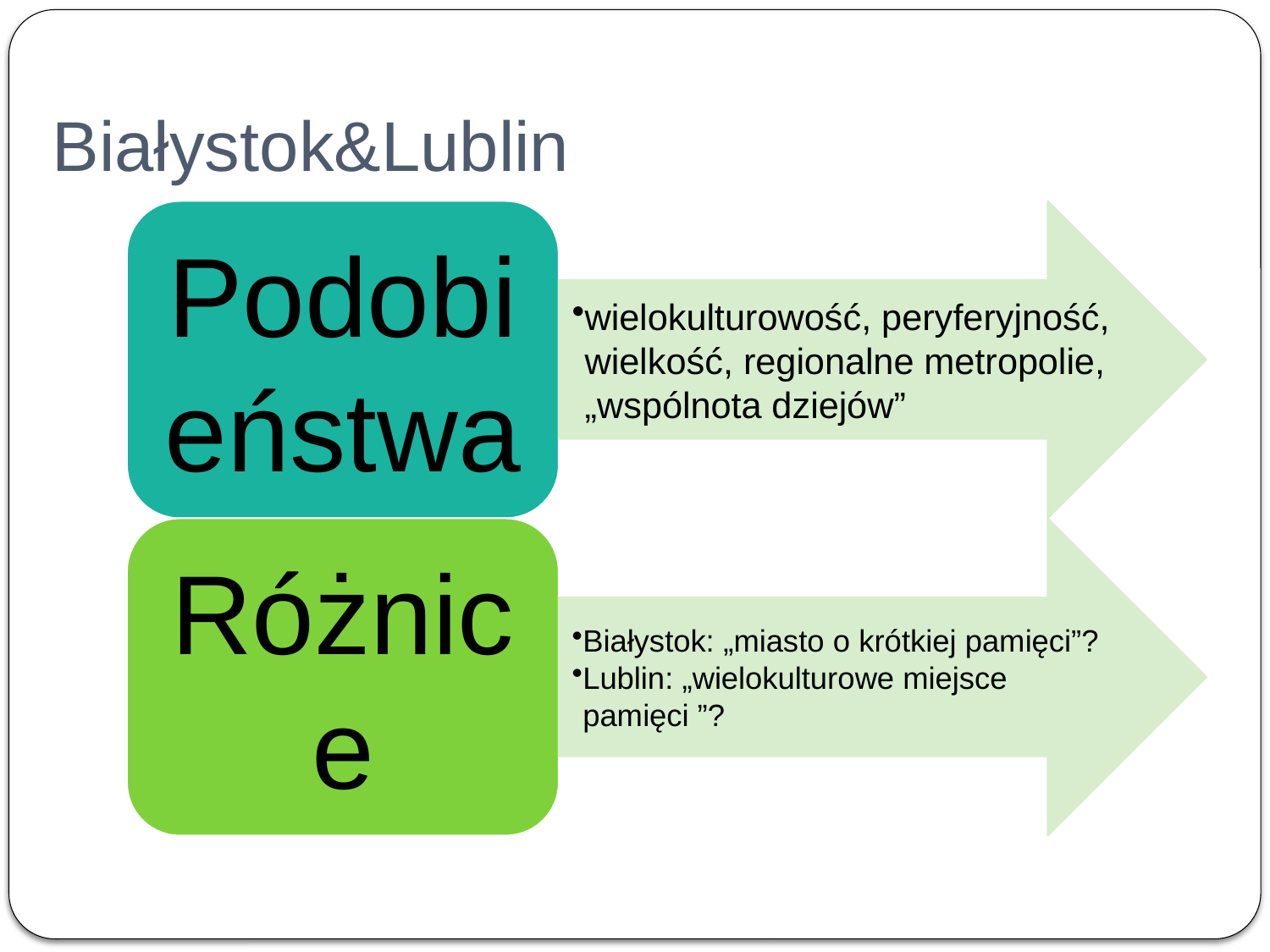

# Białystok&Lublin
Podobieństwa
Różnice
Białystok: „miasto o krótkiej pamięci”?
wielokulturowość, peryferyjność, wielkość, regionalne metropolie, „wspólnota dziejów”
Lublin: „wielokulturowe miejsce pamięci ”?